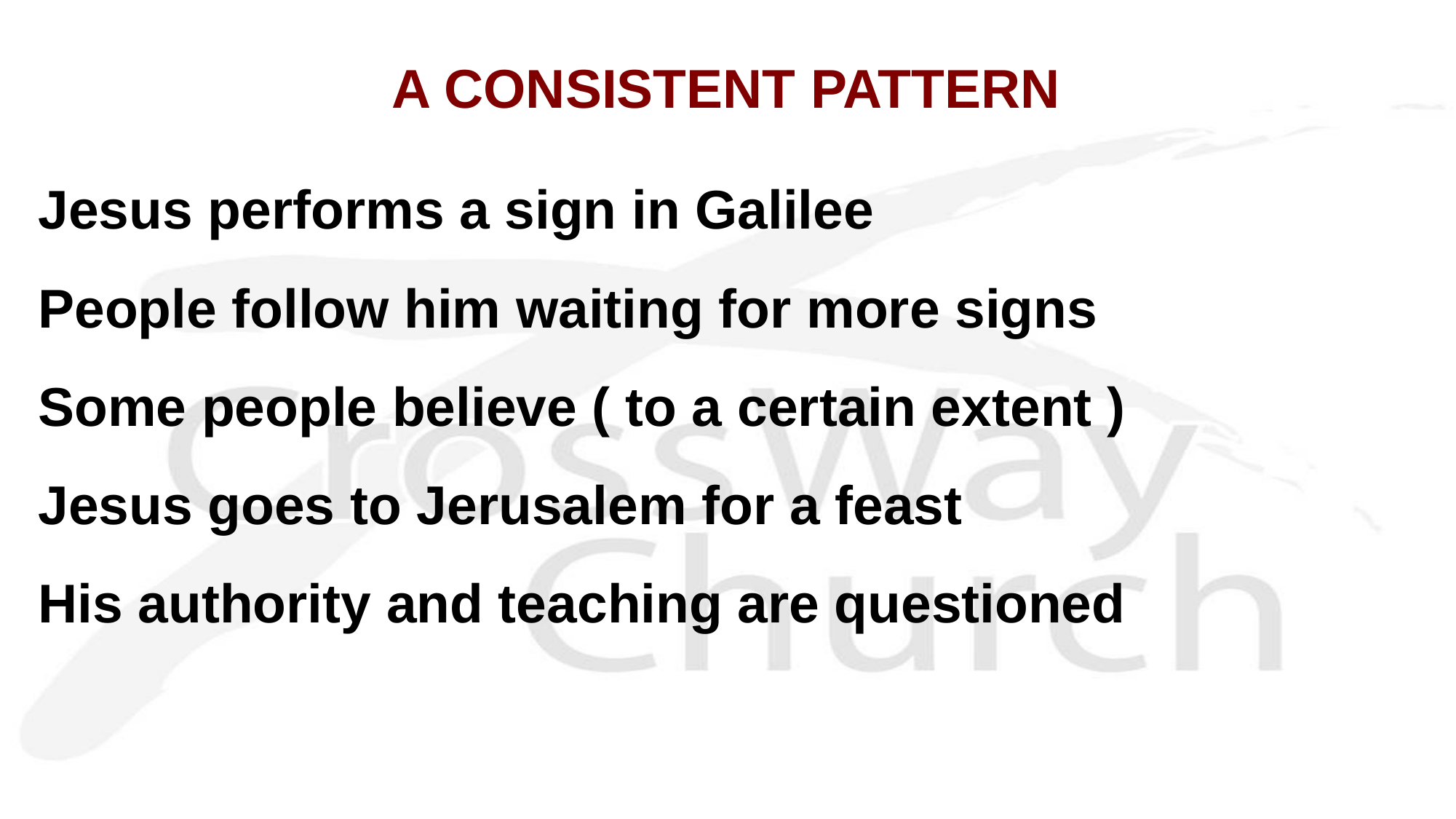

# A CONSISTENT PATTERN
Jesus performs a sign in Galilee
People follow him waiting for more signs
Some people believe ( to a certain extent )
Jesus goes to Jerusalem for a feast
His authority and teaching are questioned